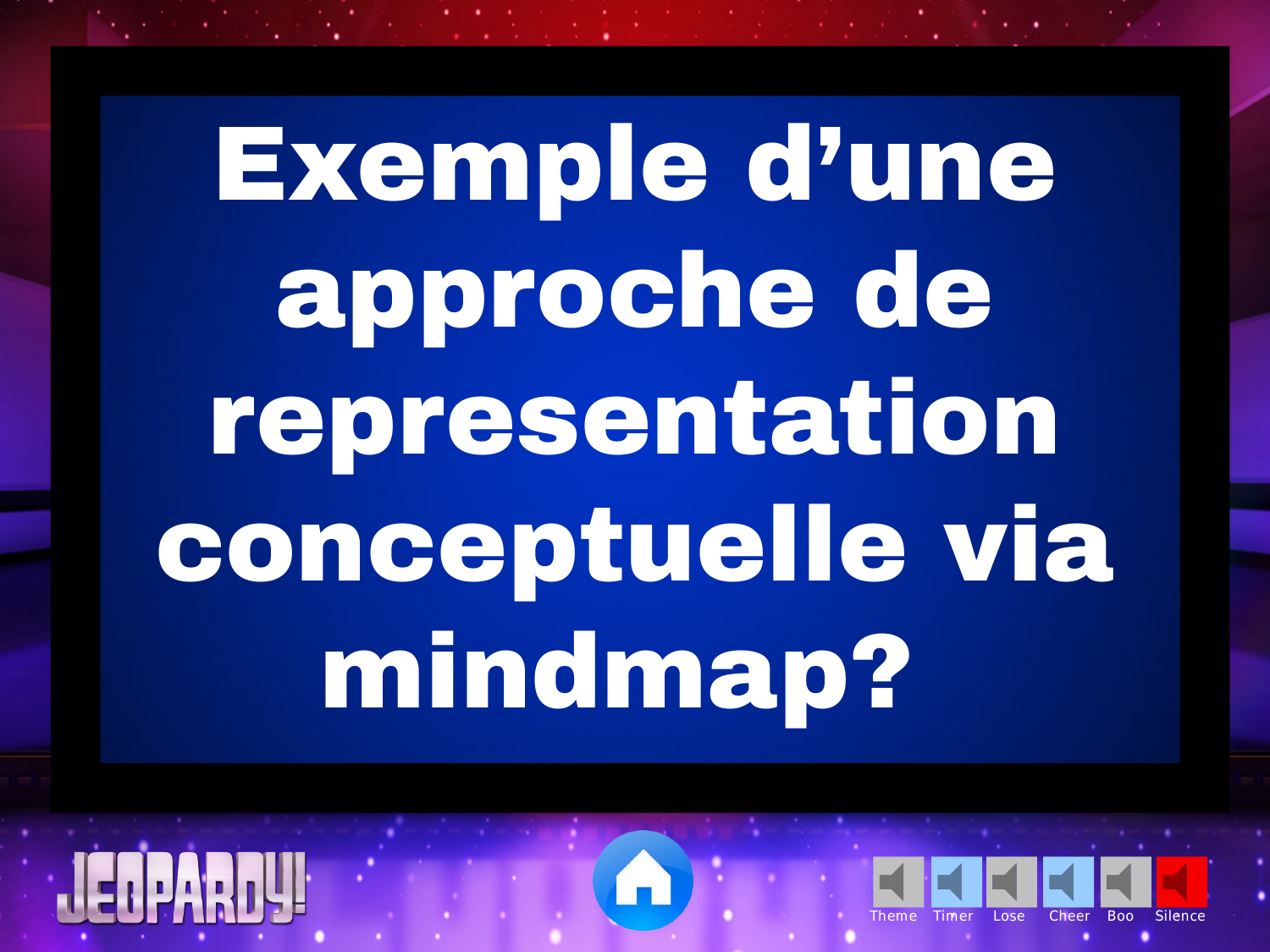

Exemple d’une approche de representation conceptuelle via mindmap?